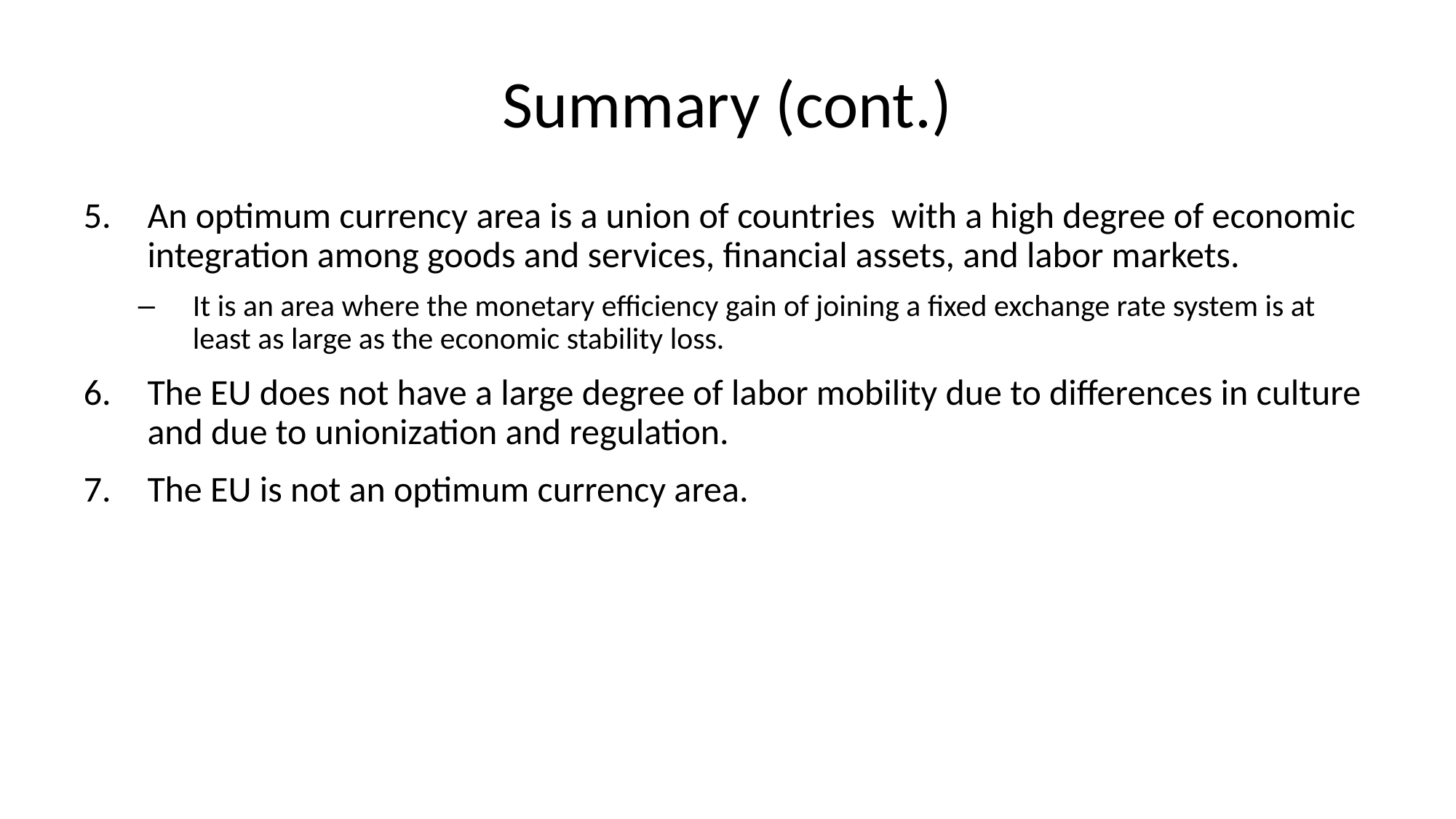

# Summary (cont.)
An optimum currency area is a union of countries  with a high degree of economic integration among goods and services, financial assets, and labor markets.
It is an area where the monetary efficiency gain of joining a fixed exchange rate system is at least as large as the economic stability loss.
The EU does not have a large degree of labor mobility due to differences in culture and due to unionization and regulation.
The EU is not an optimum currency area.